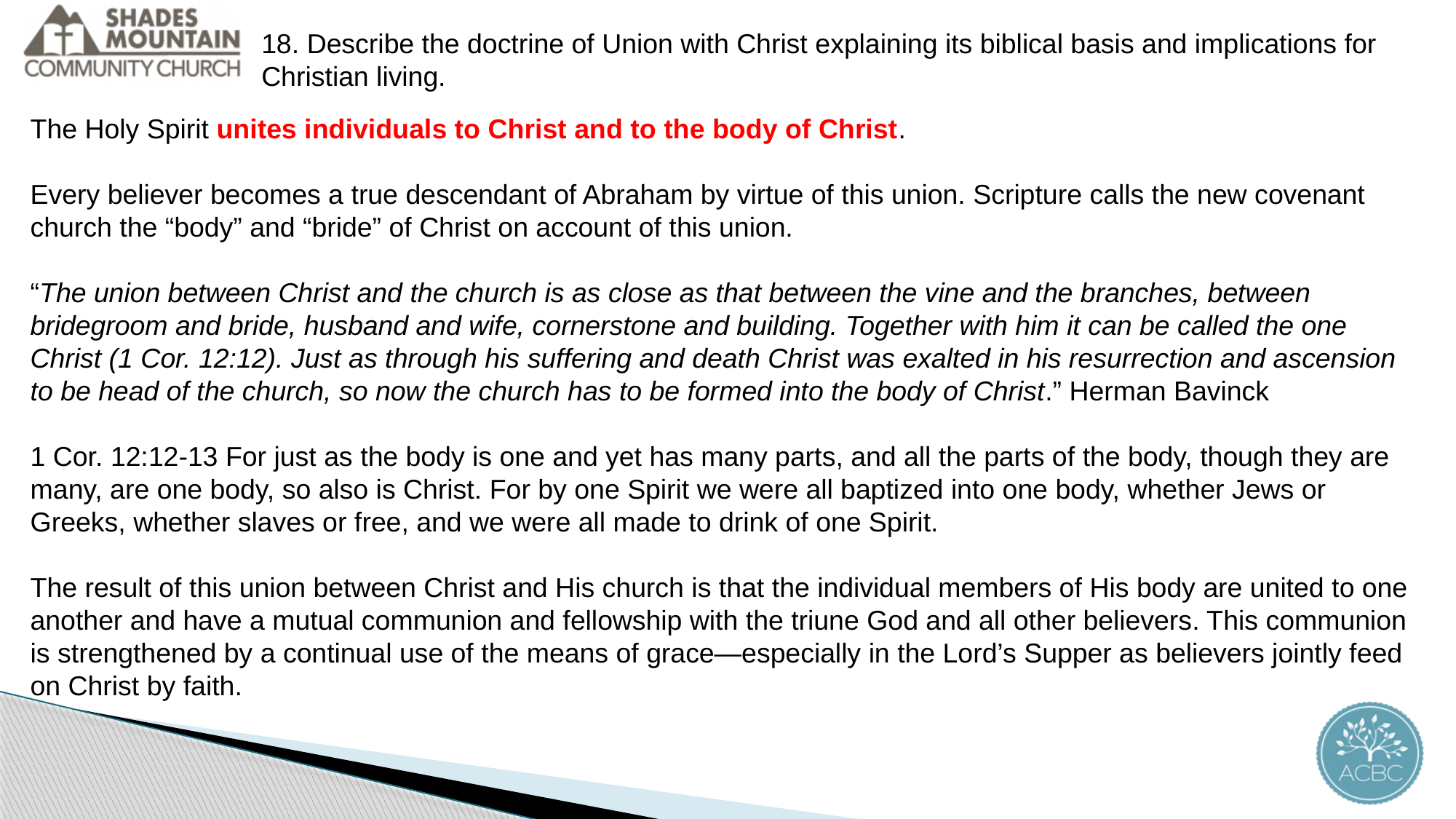

18. Describe the doctrine of Union with Christ explaining its biblical basis and implications for Christian living.
The Holy Spirit unites individuals to Christ and to the body of Christ.

Every believer becomes a true descendant of Abraham by virtue of this union. Scripture calls the new covenant church the “body” and “bride” of Christ on account of this union.

“The union between Christ and the church is as close as that between the vine and the branches, between bridegroom and bride, husband and wife, cornerstone and building. Together with him it can be called the one Christ (1 Cor. 12:12). Just as through his suffering and death Christ was exalted in his resurrection and ascension to be head of the church, so now the church has to be formed into the body of Christ.” Herman Bavinck

1 Cor. 12:12-13 For just as the body is one and yet has many parts, and all the parts of the body, though they are many, are one body, so also is Christ. For by one Spirit we were all baptized into one body, whether Jews or Greeks, whether slaves or free, and we were all made to drink of one Spirit.

The result of this union between Christ and His church is that the individual members of His body are united to one another and have a mutual communion and fellowship with the triune God and all other believers. This communion is strengthened by a continual use of the means of grace—especially in the Lord’s Supper as believers jointly feed on Christ by faith.